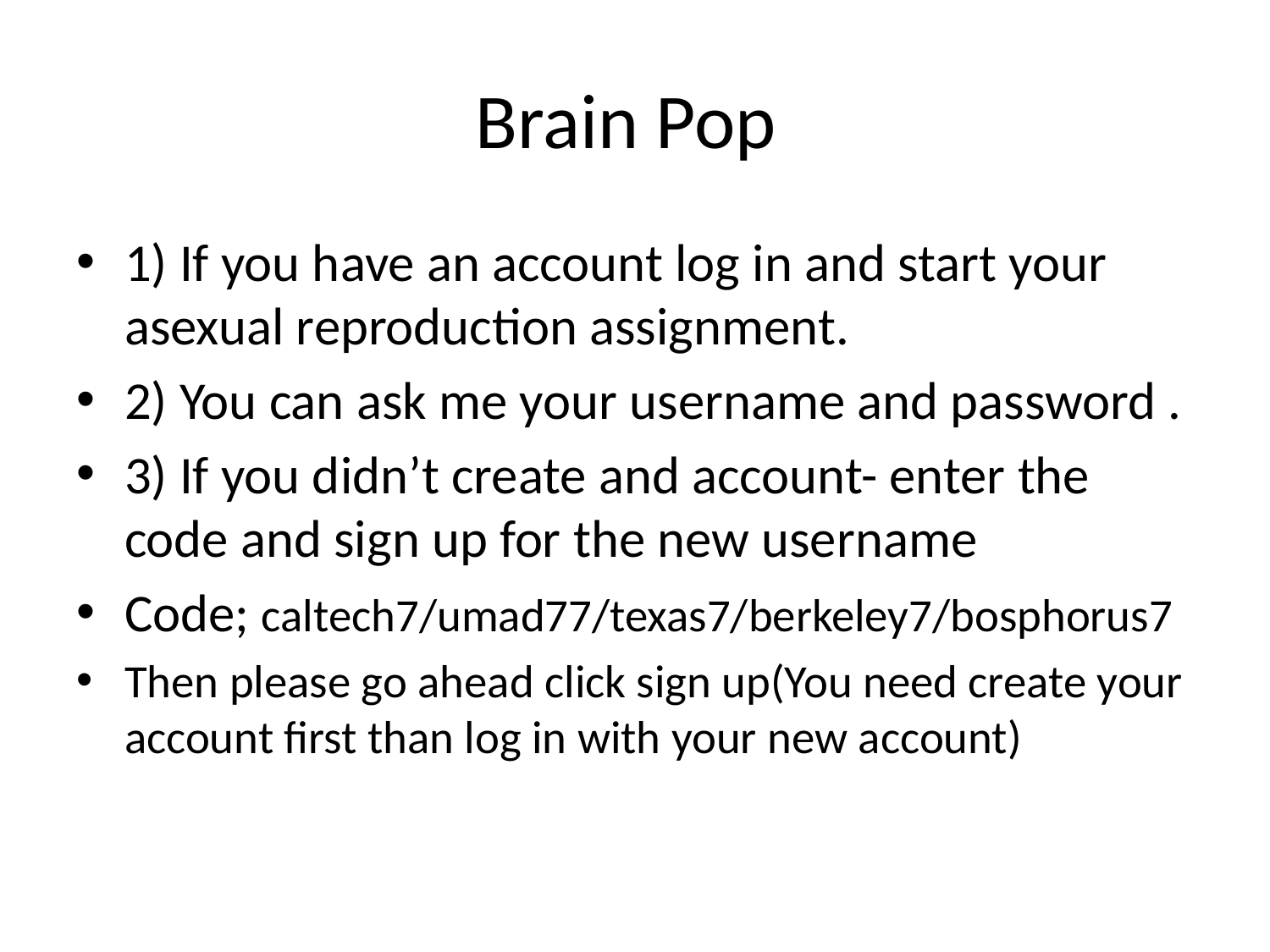

# Brain Pop
1) If you have an account log in and start your asexual reproduction assignment.
2) You can ask me your username and password .
3) If you didn’t create and account- enter the code and sign up for the new username
Code; caltech7/umad77/texas7/berkeley7/bosphorus7
Then please go ahead click sign up(You need create your account first than log in with your new account)